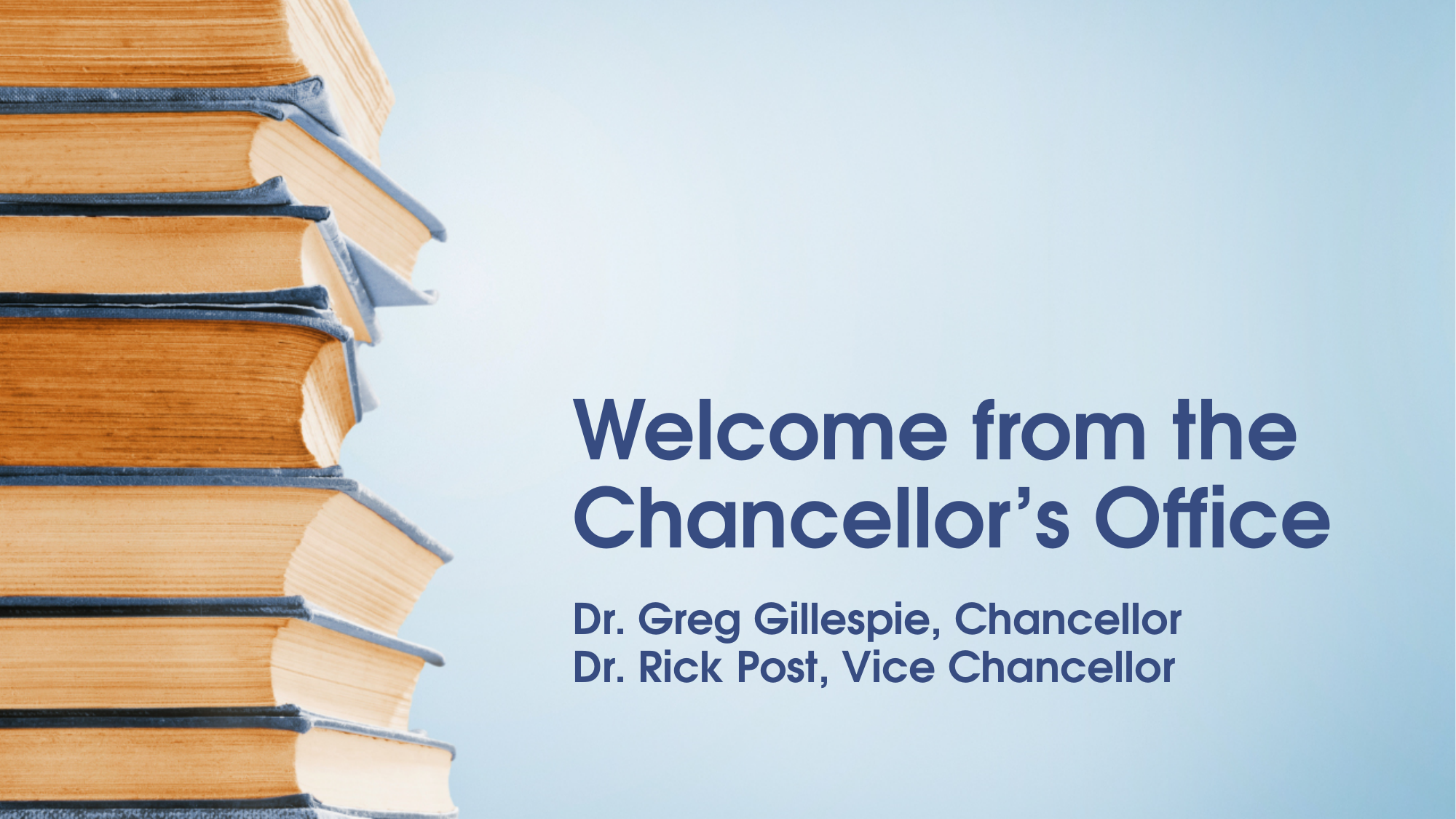

# Welcome from the Chancellor’s Office
Dr. Greg Gillespie, Chancellor
Dr. Rick Post, Vice Chancellor